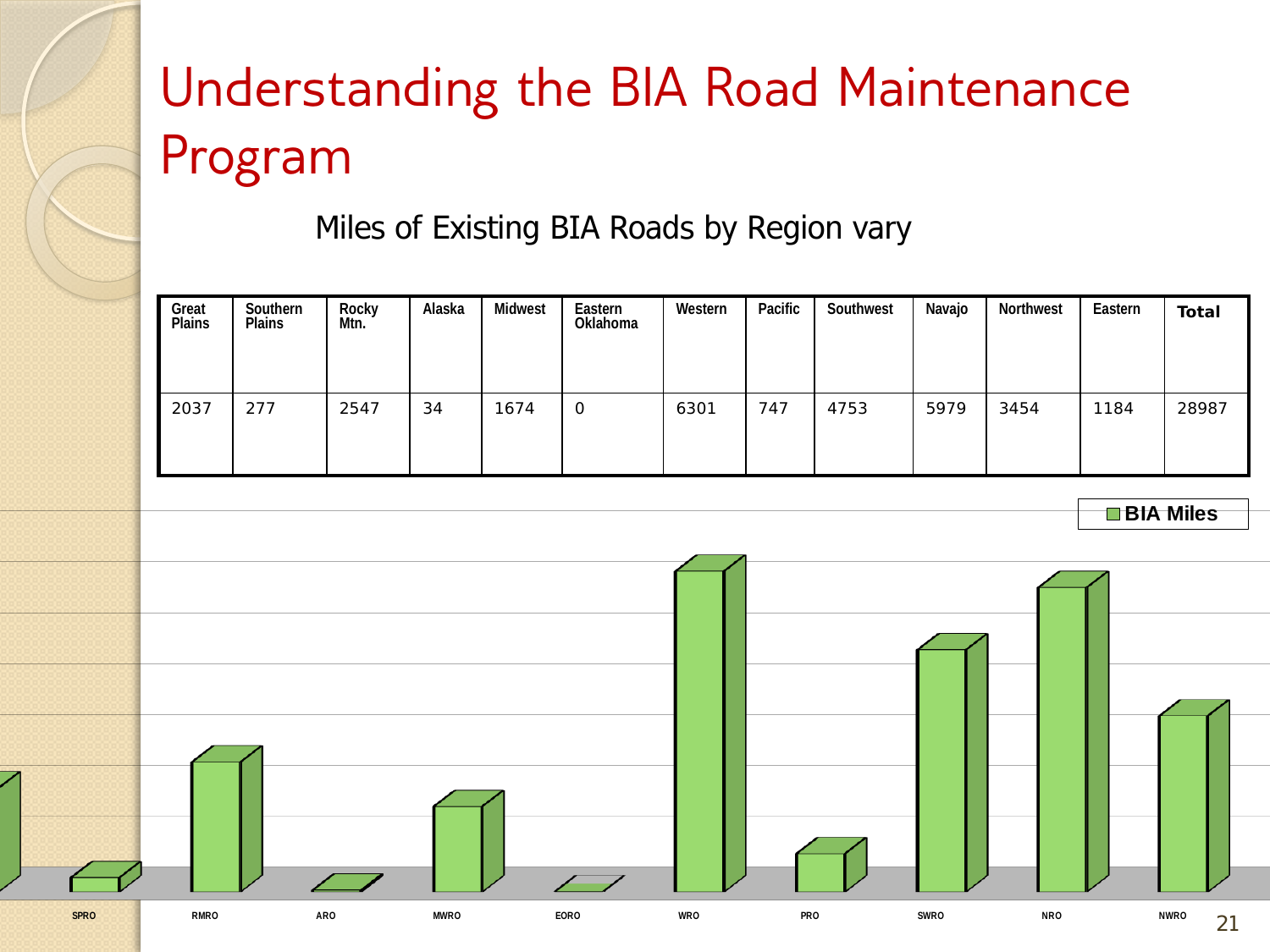

# Understanding the BIA Road Maintenance Program
Miles of Existing BIA Roads by Region vary
| Great Plains | Southern Plains | Rocky Mtn. | Alaska | Midwest | Eastern Oklahoma | Western | Pacific | Southwest | Navajo | Northwest | Eastern | Total |
| --- | --- | --- | --- | --- | --- | --- | --- | --- | --- | --- | --- | --- |
| 2037 | 277 | 2547 | 34 | 1674 | 0 | 6301 | 747 | 4753 | 5979 | 3454 | 1184 | 28987 |

[unsupported chart]

21